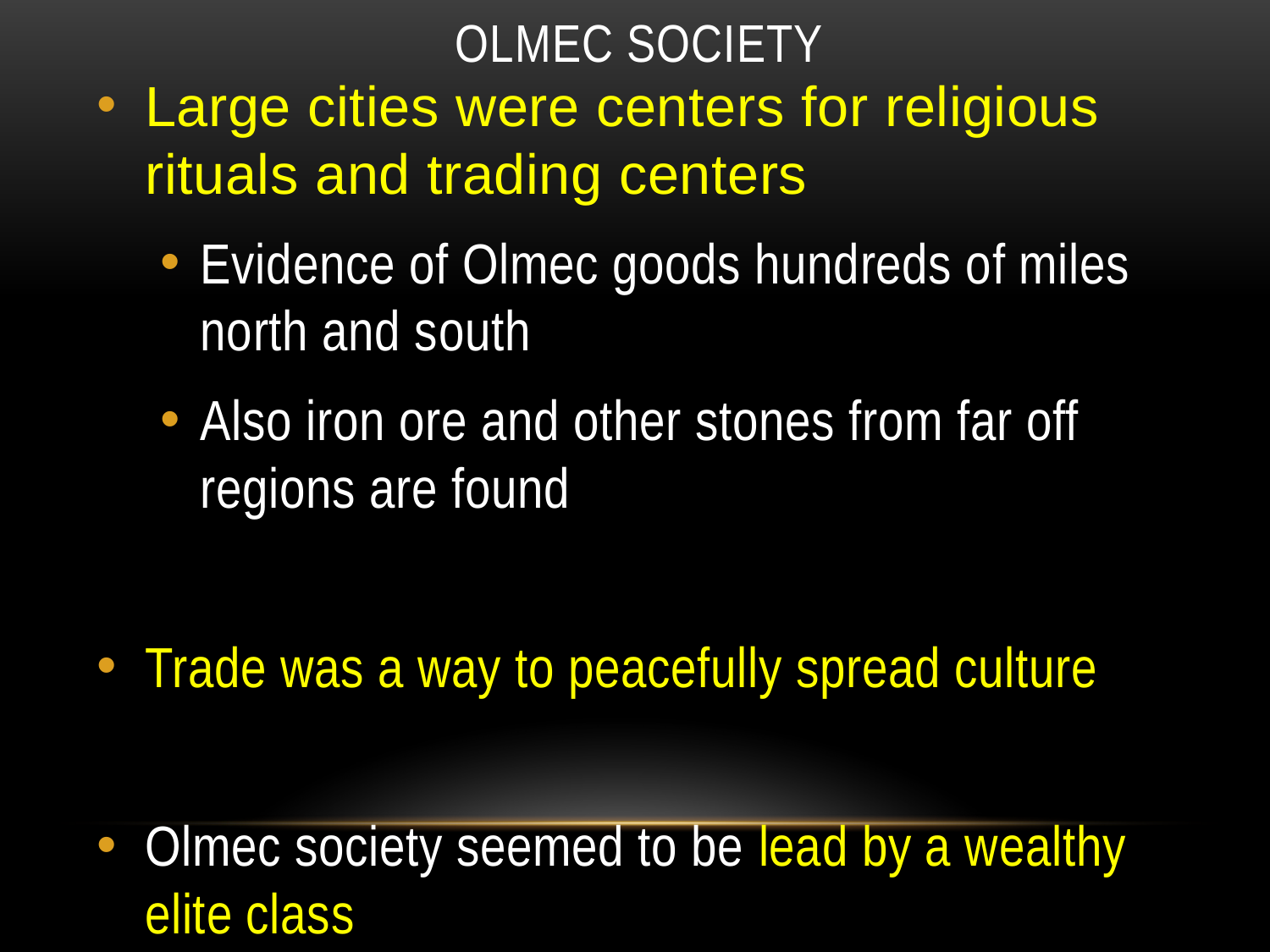

# Olmec Society
Large cities were centers for religious rituals and trading centers
Evidence of Olmec goods hundreds of miles north and south
Also iron ore and other stones from far off regions are found

Trade was a way to peacefully spread culture

Olmec society seemed to be lead by a wealthy elite class